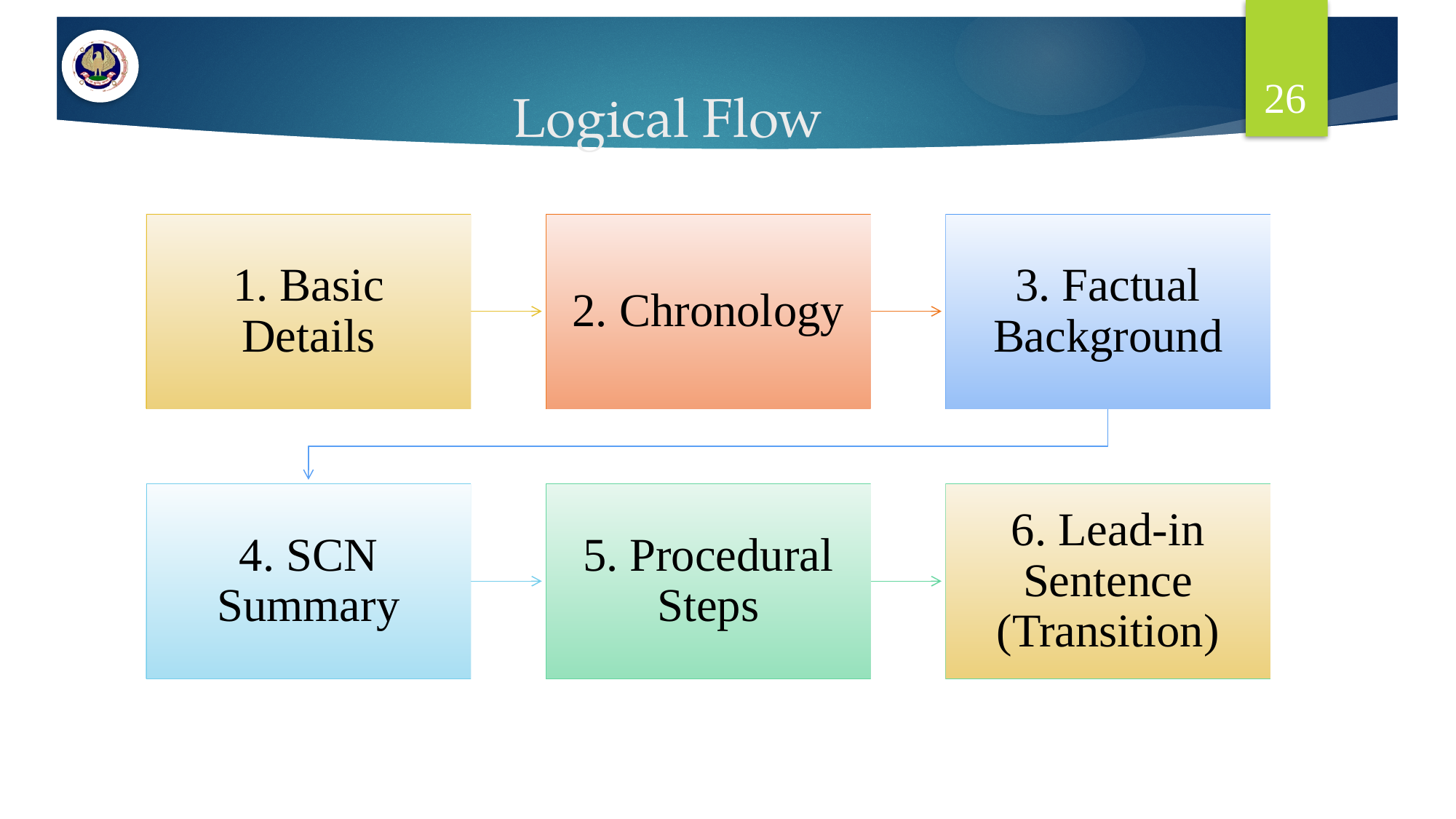

26
# Logical Flow

1. Basic Details

2. Chronology

3. Factual Background

4. SCN Summary

5. Procedural Steps
6. Lead-in Sentence (Transition)